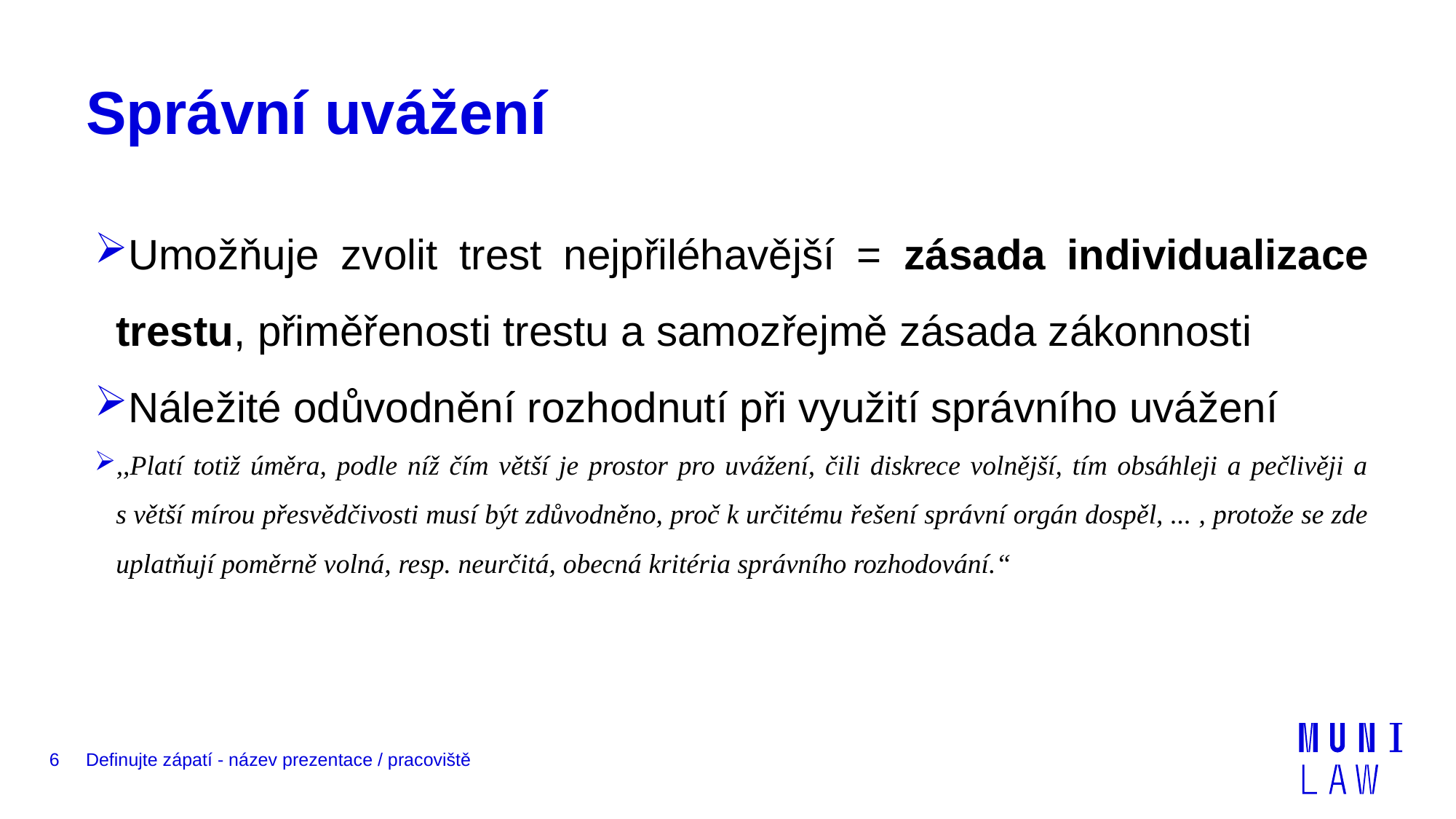

# Správní uvážení
Umožňuje zvolit trest nejpřiléhavější = zásada individualizace trestu, přiměřenosti trestu a samozřejmě zásada zákonnosti
Náležité odůvodnění rozhodnutí při využití správního uvážení
,,Platí totiž úměra, podle níž čím větší je prostor pro uvážení, čili diskrece volnější, tím obsáhleji a pečlivěji a s větší mírou přesvědčivosti musí být zdůvodněno, proč k určitému řešení správní orgán dospěl, ... , protože se zde uplatňují poměrně volná, resp. neurčitá, obecná kritéria správního rozhodování.“

6
Definujte zápatí - název prezentace / pracoviště